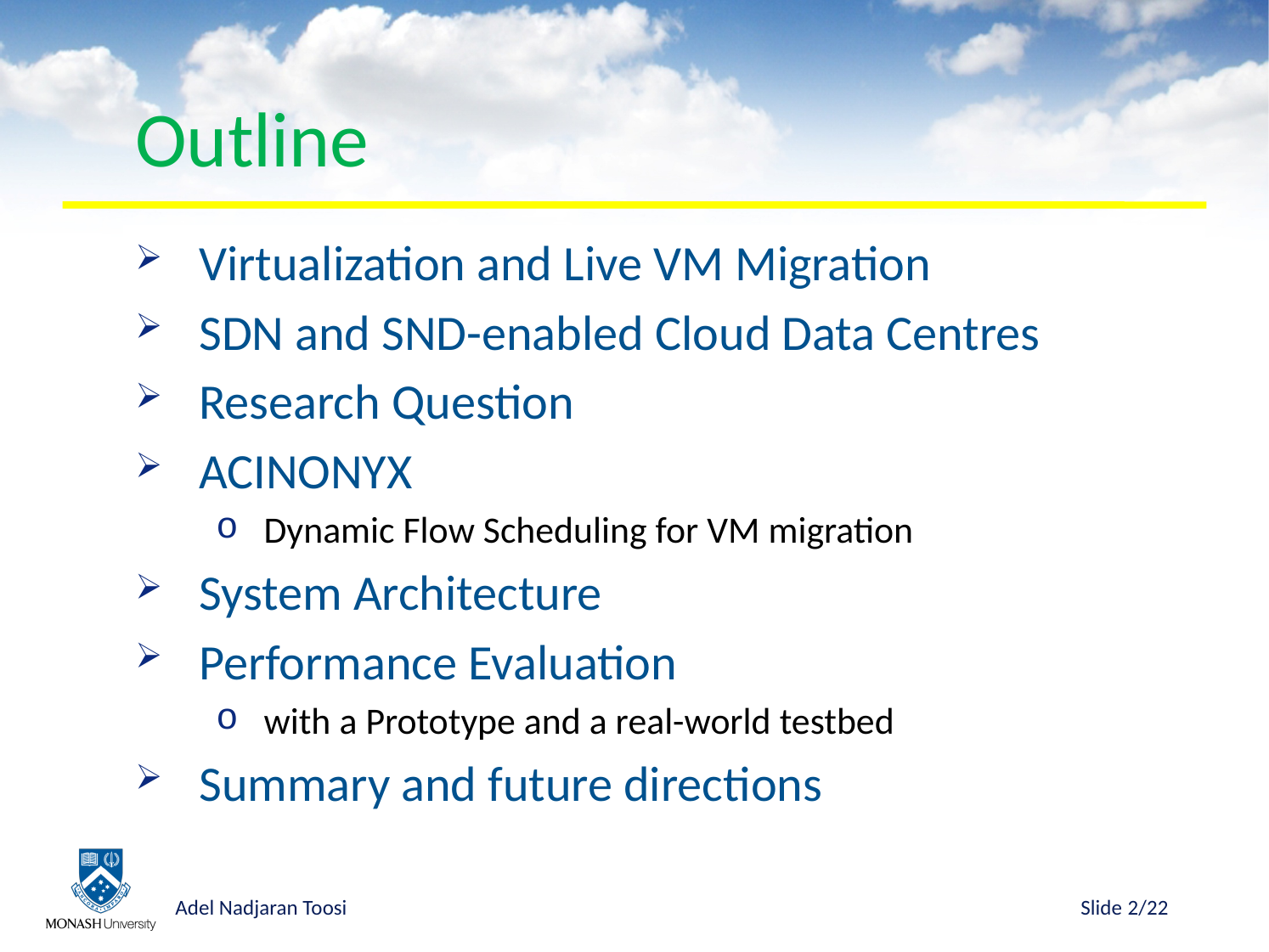

# Outline
Virtualization and Live VM Migration
SDN and SND-enabled Cloud Data Centres
Research Question
ACINONYX
Dynamic Flow Scheduling for VM migration
System Architecture
Performance Evaluation
with a Prototype and a real-world testbed
Summary and future directions